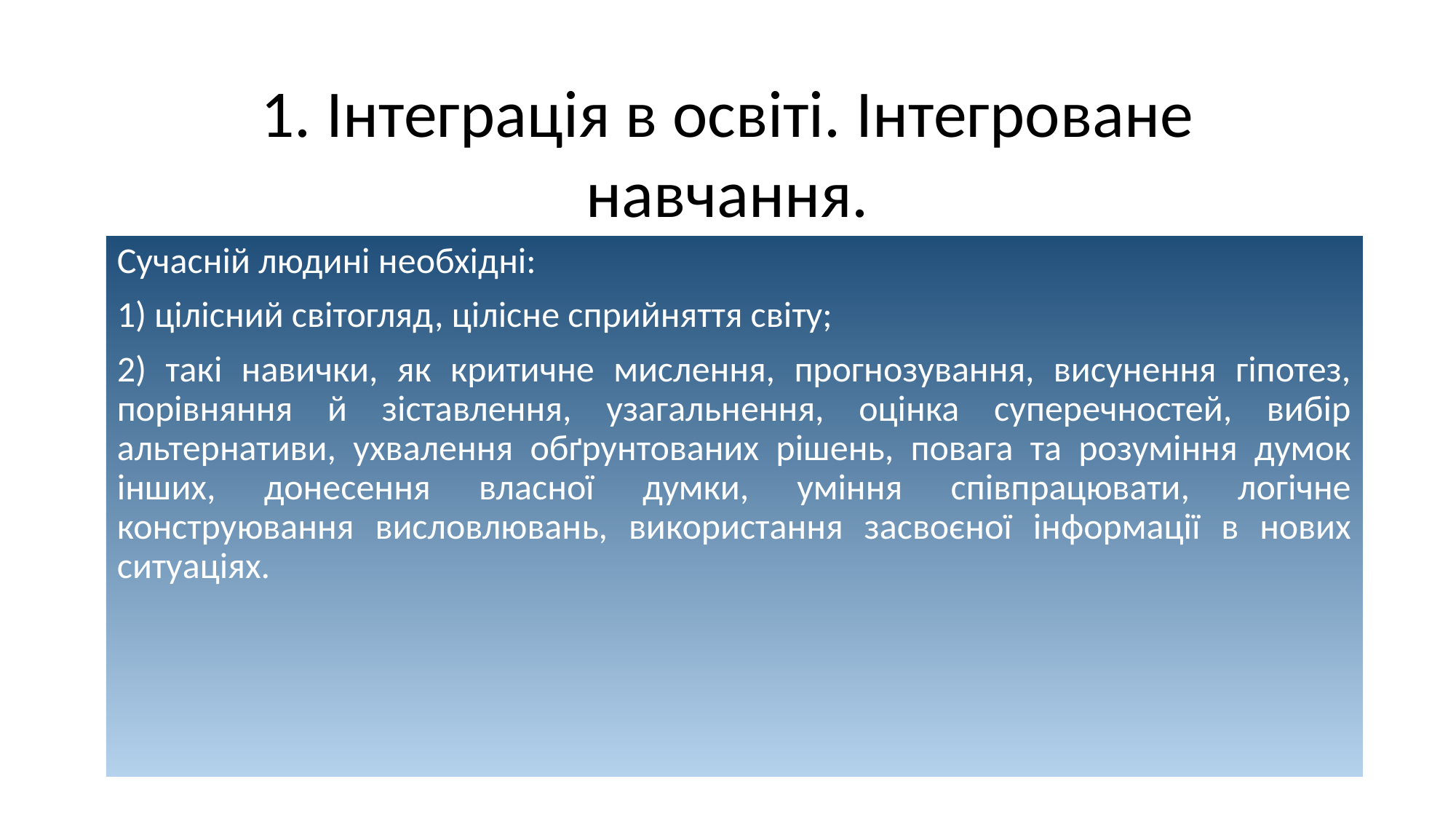

# 1. Інтеграція в освіті. Інтегроване навчання.
Сучасній людині необхідні:
1) цілісний світогляд, цілісне сприйняття світу;
2) такі навички, як критичне мислення, прогнозування, висунення гіпотез, порівняння й зіставлення, узагальнення, оцінка суперечностей, вибір альтернативи, ухвалення обґрунтованих рішень, повага та розуміння думок інших, донесення власної думки, уміння співпрацювати, логічне конструювання висловлювань, використання засвоєної інформації в нових ситуаціях.